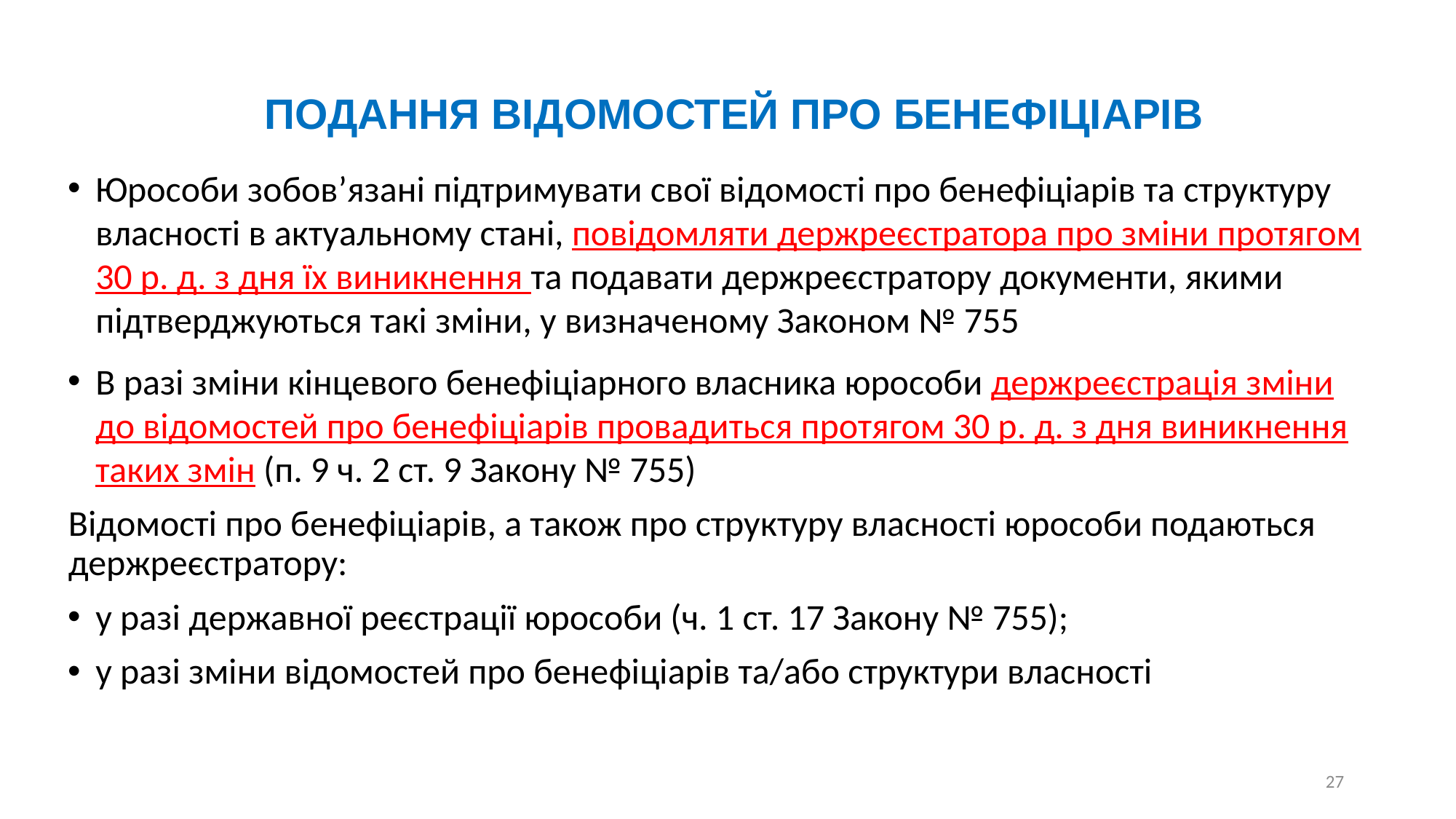

ПОДАННЯ ВІДОМОСТЕЙ ПРО БЕНЕФІЦІАРІВ
Юрособи зобов’язані підтримувати свої відомості про бенефіціарів та структуру власності в актуальному стані, повідомляти держреєстратора про зміни протягом 30 р. д. з дня їх виникнення та подавати держреєстратору документи, якими підтверджуються такі зміни, у визначеному Законом № 755
В разі зміни кінцевого бенефіціарного власника юрособи держреєстрація зміни до відомостей про бенефіціарів провадиться протягом 30 р. д. з дня виникнення таких змін (п. 9 ч. 2 ст. 9 Закону № 755)
Відомості про бенефіціарів, а також про структуру власності юрособи подаються держреєстратору:
у разі державної реєстрації юрособи (ч. 1 ст. 17 Закону № 755);
у разі зміни відомостей про бенефіціарів та/або структури власності
27